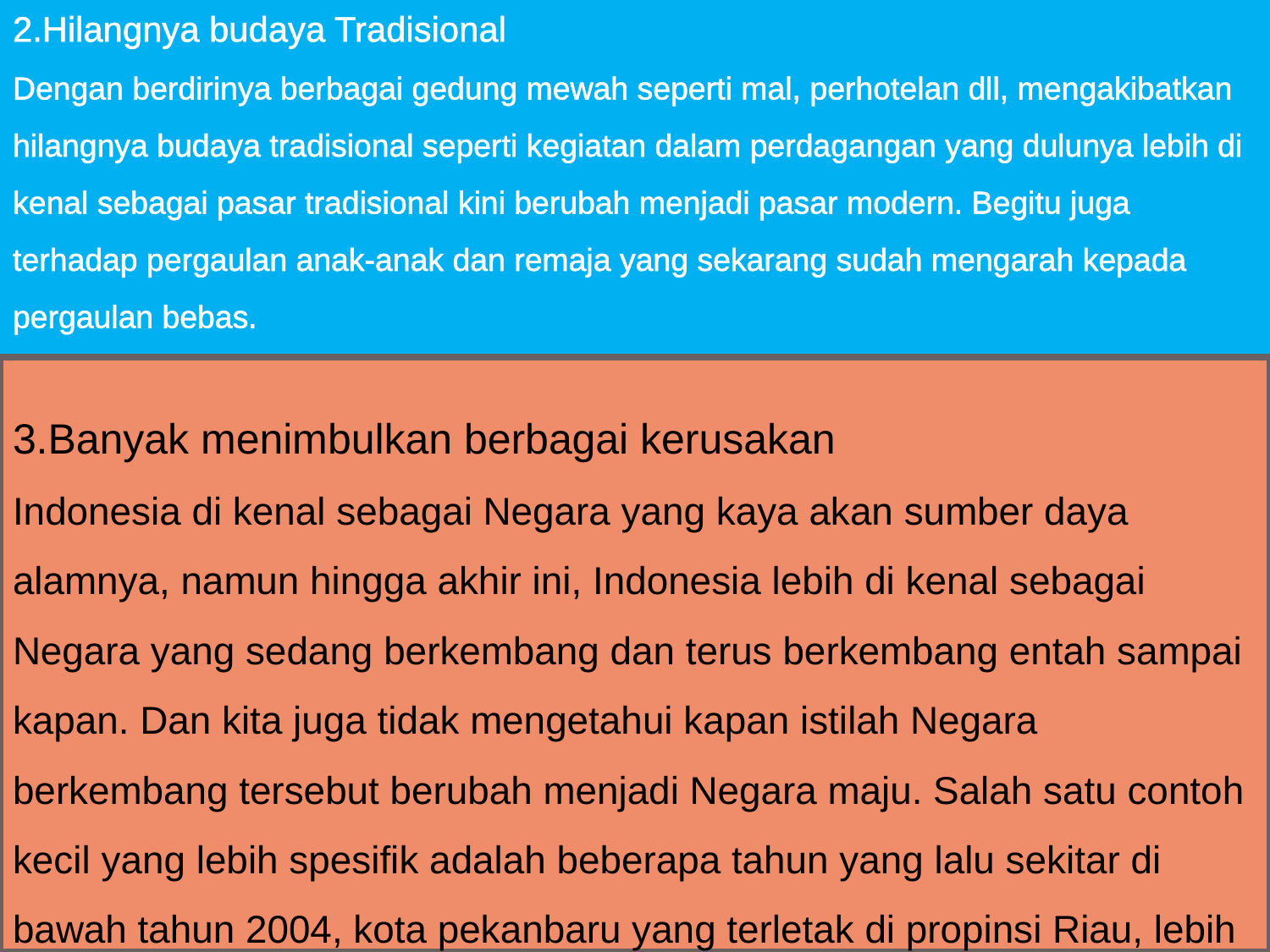

#
2.Hilangnya budaya Tradisional
Dengan berdirinya berbagai gedung mewah seperti mal, perhotelan dll, mengakibatkan hilangnya budaya tradisional seperti kegiatan dalam perdagangan yang dulunya lebih di kenal sebagai pasar tradisional kini berubah menjadi pasar modern. Begitu juga terhadap pergaulan anak-anak dan remaja yang sekarang sudah mengarah kepada pergaulan bebas.

3.Banyak menimbulkan berbagai kerusakan
Indonesia di kenal sebagai Negara yang kaya akan sumber daya alamnya, namun hingga akhir ini, Indonesia lebih di kenal sebagai Negara yang sedang berkembang dan terus berkembang entah sampai kapan. Dan kita juga tidak mengetahui kapan istilah Negara berkembang tersebut berubah menjadi Negara maju. Salah satu contoh kecil yang lebih spesifik adalah beberapa tahun yang lalu sekitar di bawah tahun 2004, kota pekanbaru yang terletak di propinsi Riau, lebih di kenal sebagi kota “Seribu Hutan”, namun dalam waktu yang relative singkat, istilah seribu hutan kini telah berubah menjadi istilah yang lebih modern, yakni kota “Seribu Ruko” di mana dalam waktu yang singkat, perkembangan pembangunan di kota ini amat sangat pesat.